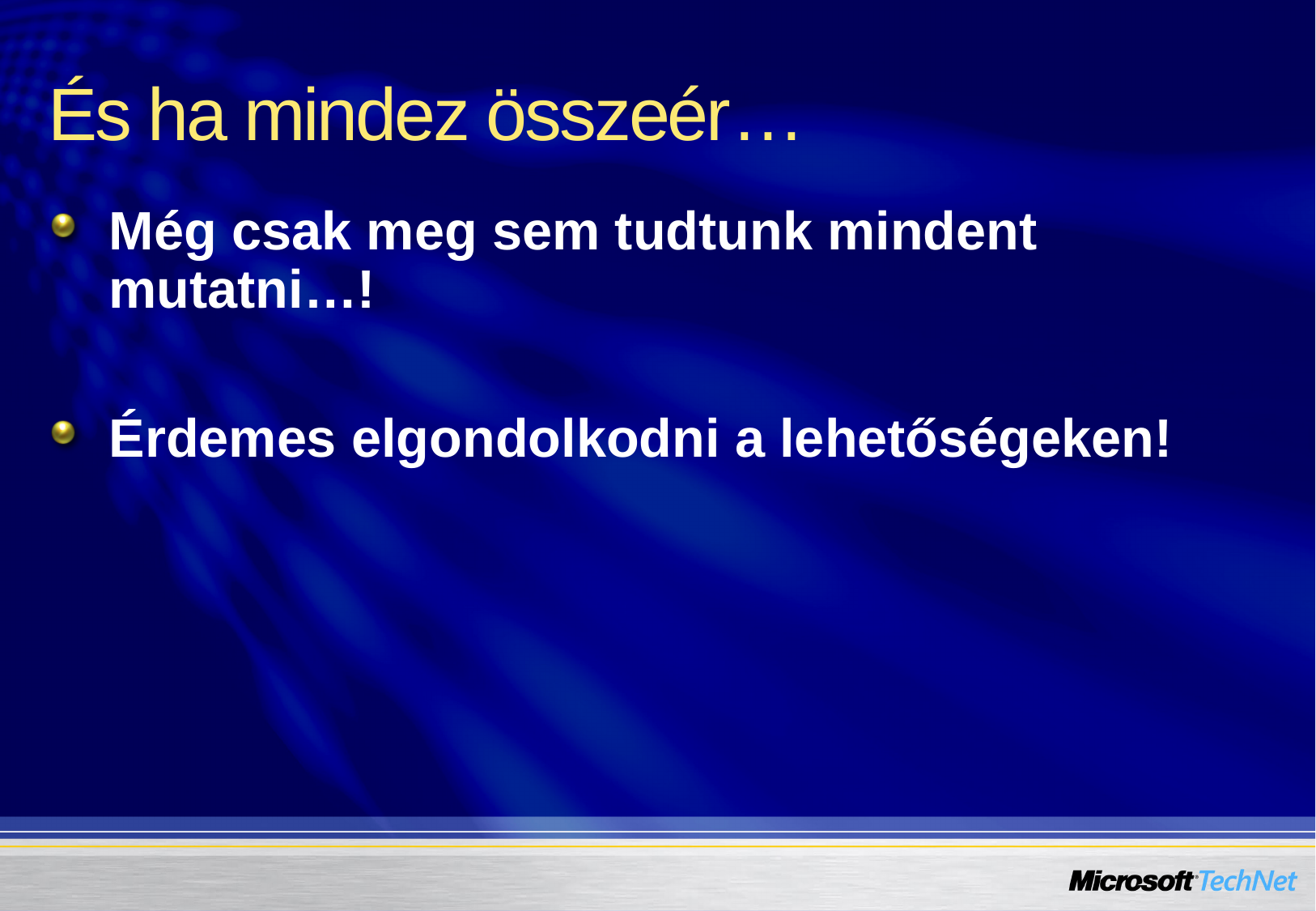

# És ha mindez összeér…
Még csak meg sem tudtunk mindent mutatni…!

Érdemes elgondolkodni a lehetőségeken!